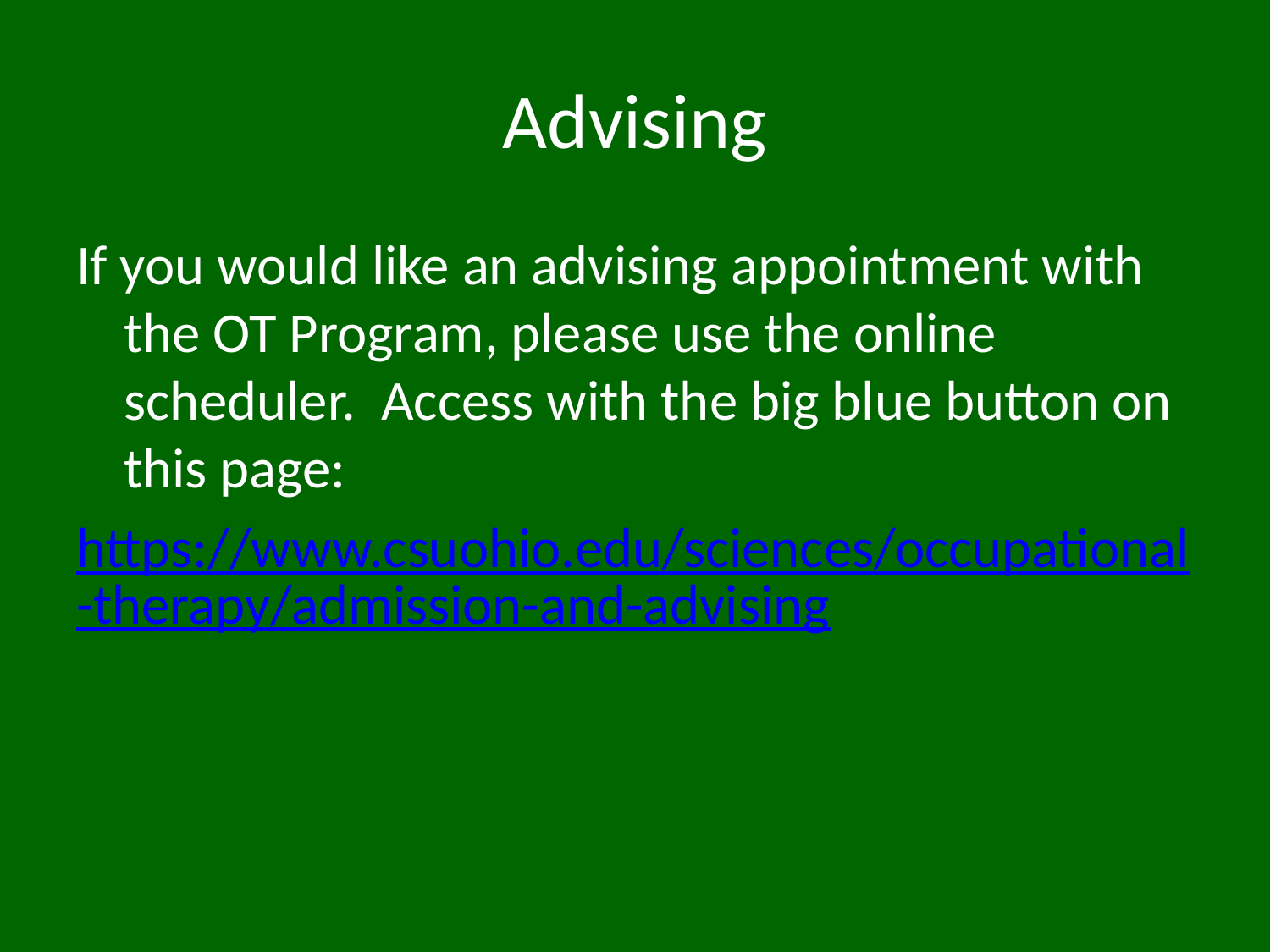

# Advising
If you would like an advising appointment with the OT Program, please use the online scheduler.  Access with the big blue button on this page:
https://www.csuohio.edu/sciences/occupational-therapy/admission-and-advising